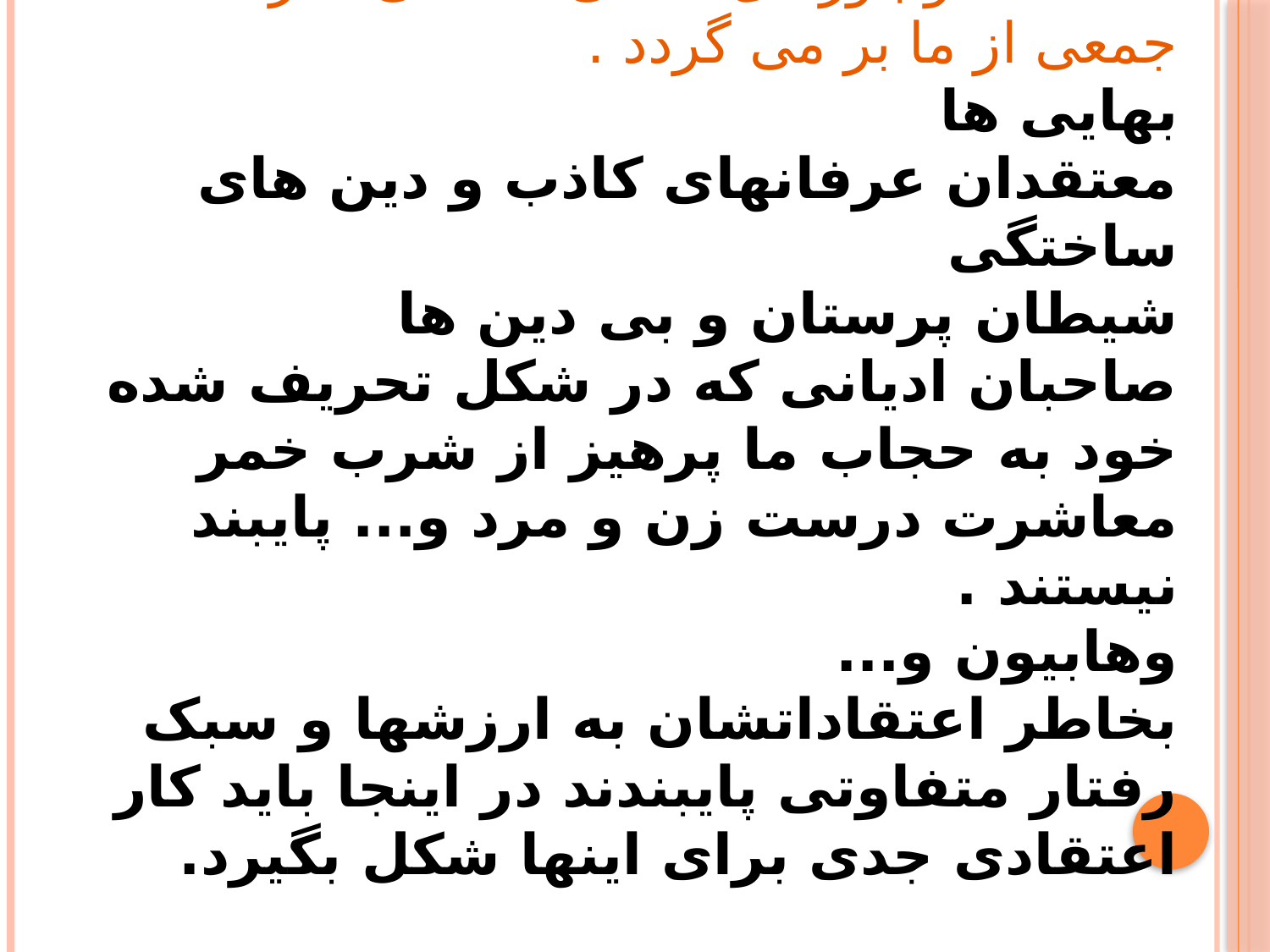

# اولاً بدون شک بخشی از ناهنجاریهای اجتماعی و اشکلات موجود در سبک زندگی ایرانی به وجود اعتقادات و باورهای هستی شناسی نادرست جمعی از ما بر می گردد . بهایی ها معتقدان عرفانهای کاذب و دین های ساختگی شیطان پرستان و بی دین ها صاحبان ادیانی که در شکل تحریف شده خود به حجاب ما پرهیز از شرب خمر معاشرت درست زن و مرد و... پایبند نیستند . وهابیون و... بخاطر اعتقاداتشان به ارزشها و سبک رفتار متفاوتی پایبندند در اینجا باید کار اعتقادی جدی برای اینها شکل بگیرد.